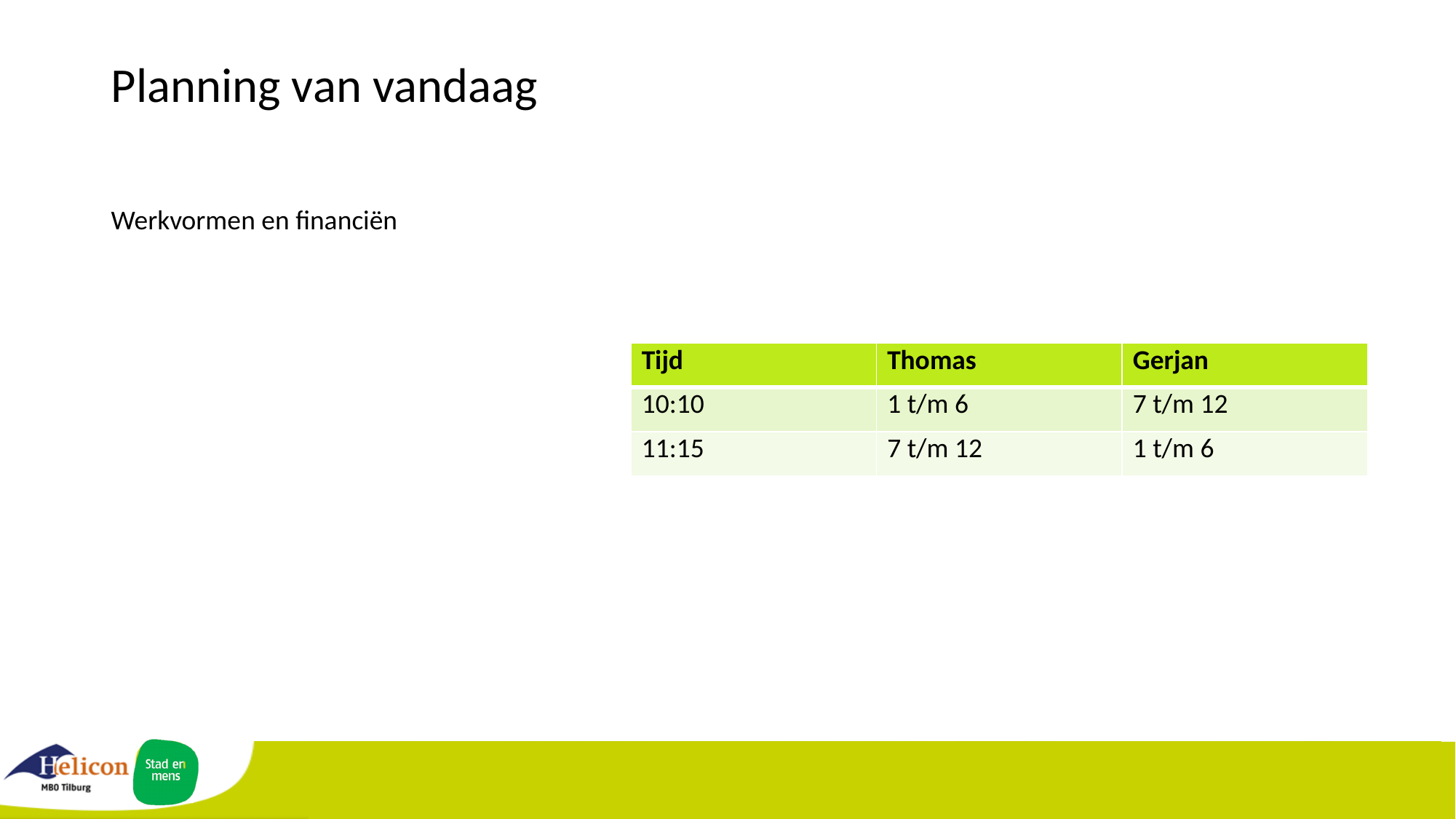

# Planning van vandaag
Werkvormen en financiën
| Tijd | Thomas | Gerjan |
| --- | --- | --- |
| 10:10 | 1 t/m 6 | 7 t/m 12 |
| 11:15 | 7 t/m 12 | 1 t/m 6 |